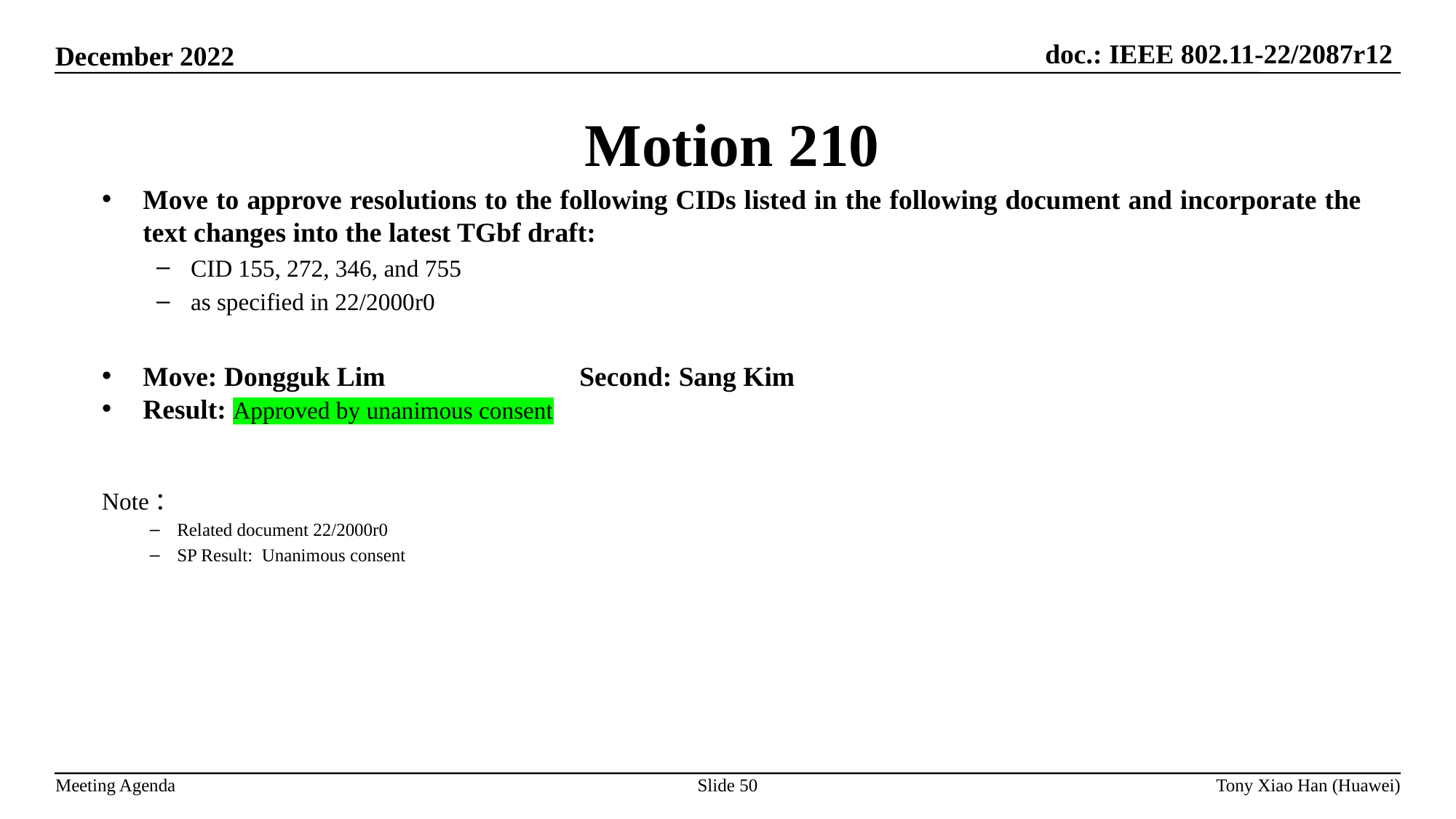

Motion 210

Move to approve resolutions to the following CIDs listed in the following document and incorporate the text changes into the latest TGbf draft:
CID 155, 272, 346, and 755
as specified in 22/2000r0

Move: Dongguk Lim		Second: Sang Kim
Result: Approved by unanimous consent

Note：
Related document 22/2000r0
SP Result:  Unanimous consent